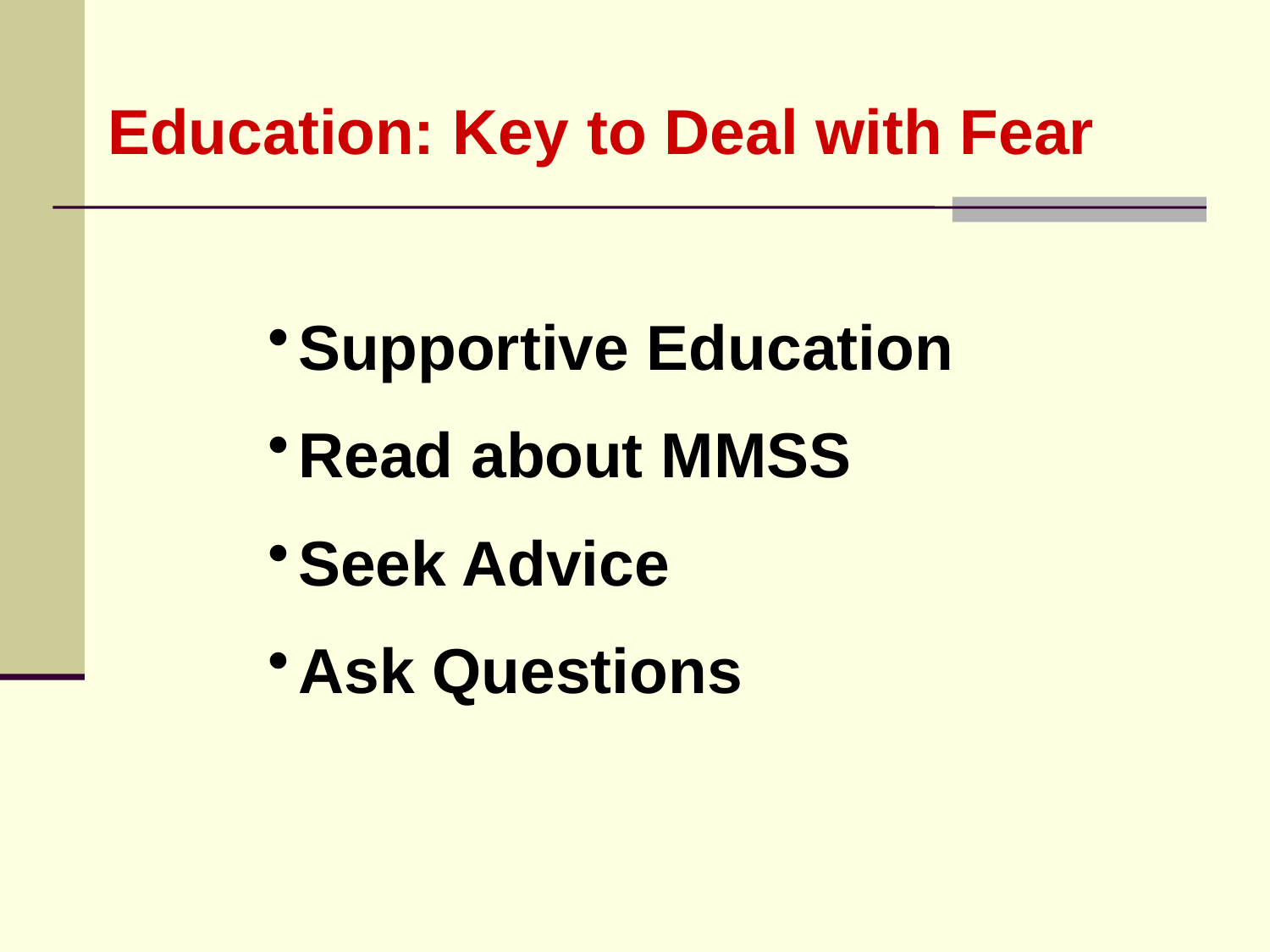

Education: Key to Deal with Fear

Supportive Education
Read about MMSS
Seek Advice
Ask Questions